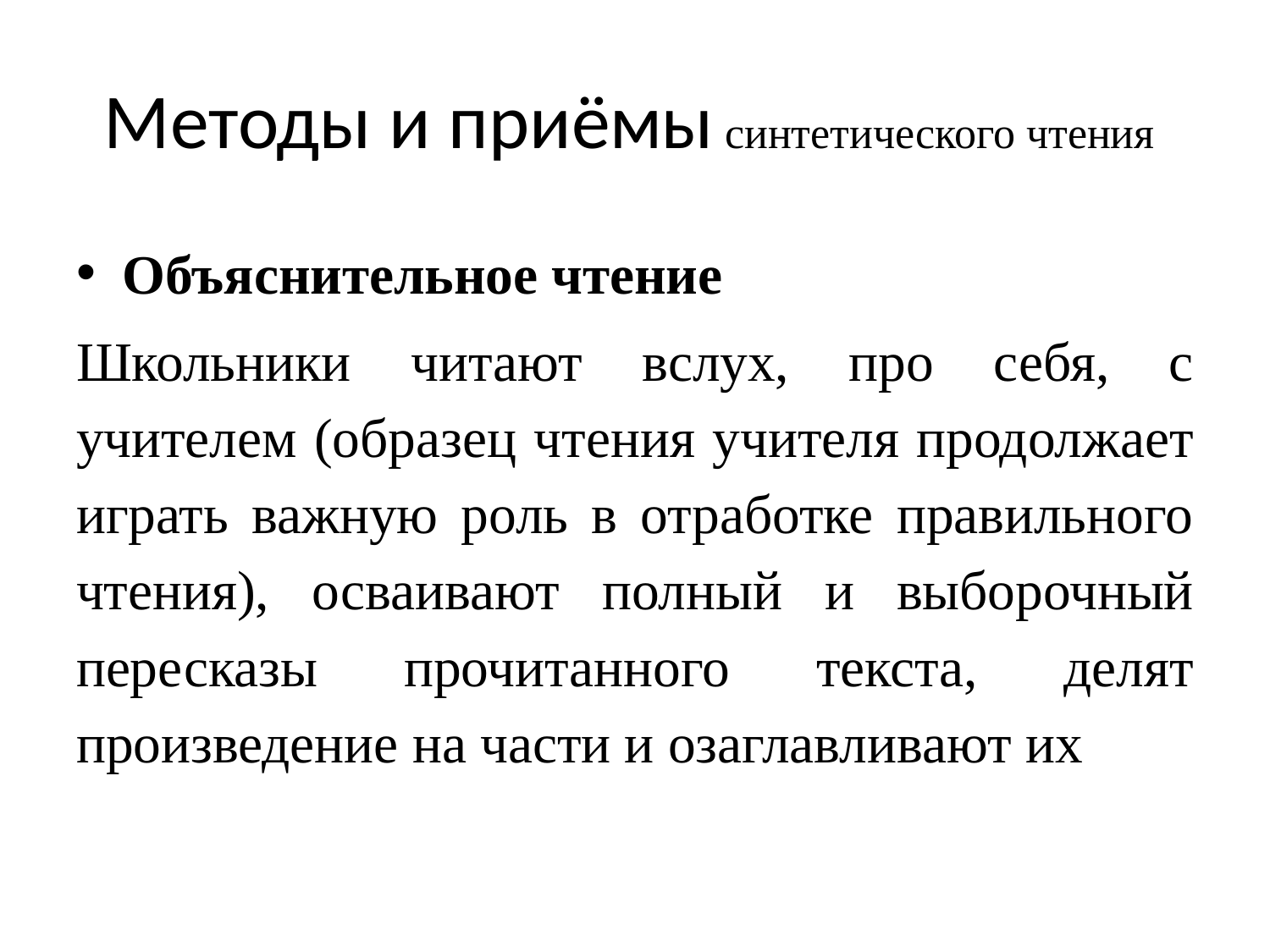

# Методы и приёмы синтетического чтения
Объяснительное чтение
Школьники читают вслух, про себя, с учителем (образец чтения учителя продолжает играть важную роль в отработке правильного чтения), осваивают полный и выборочный пересказы прочитанного текста, делят произведение на части и озаглавливают их